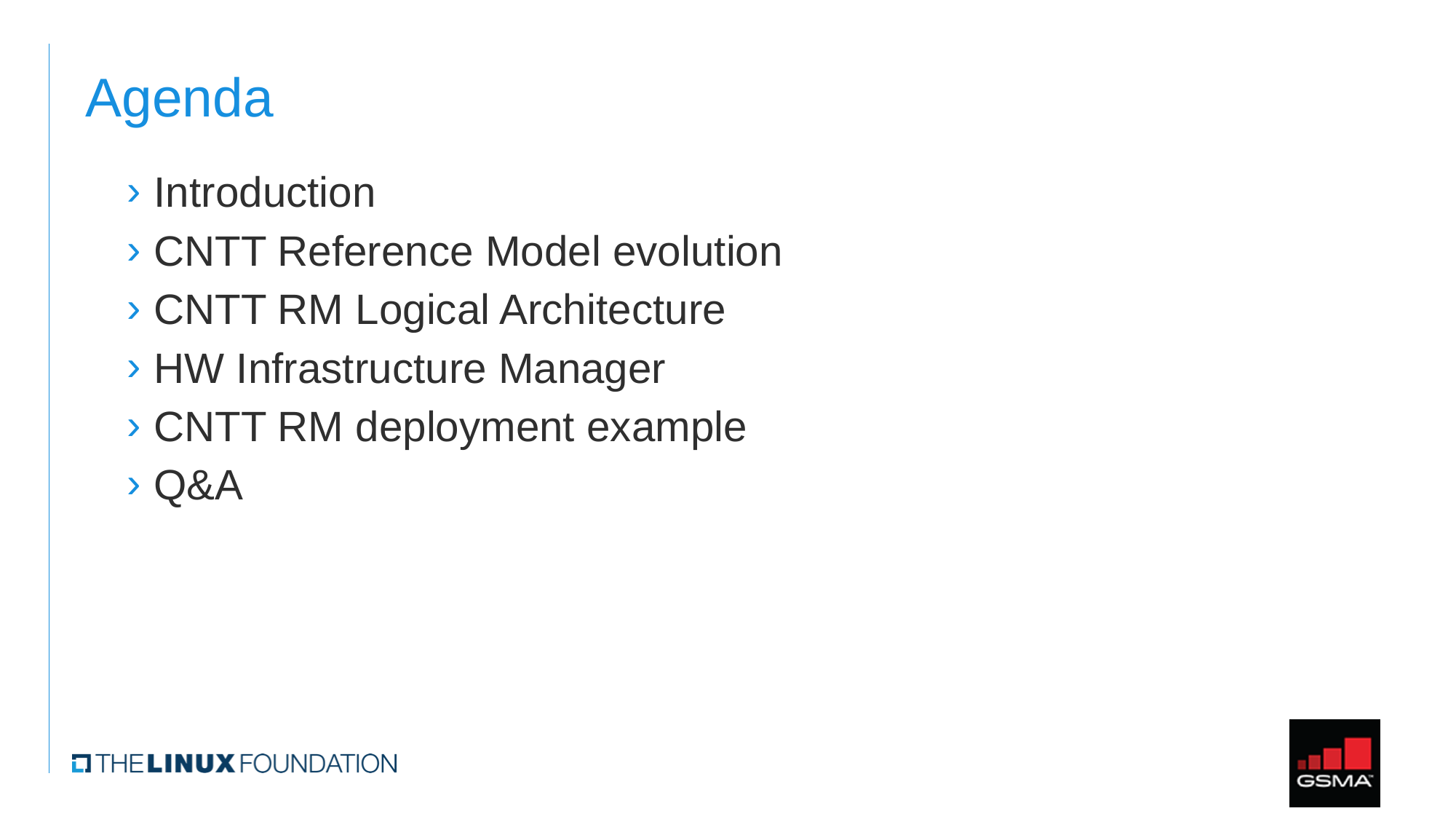

# Agenda
Introduction
CNTT Reference Model evolution
CNTT RM Logical Architecture
HW Infrastructure Manager
CNTT RM deployment example
Q&A